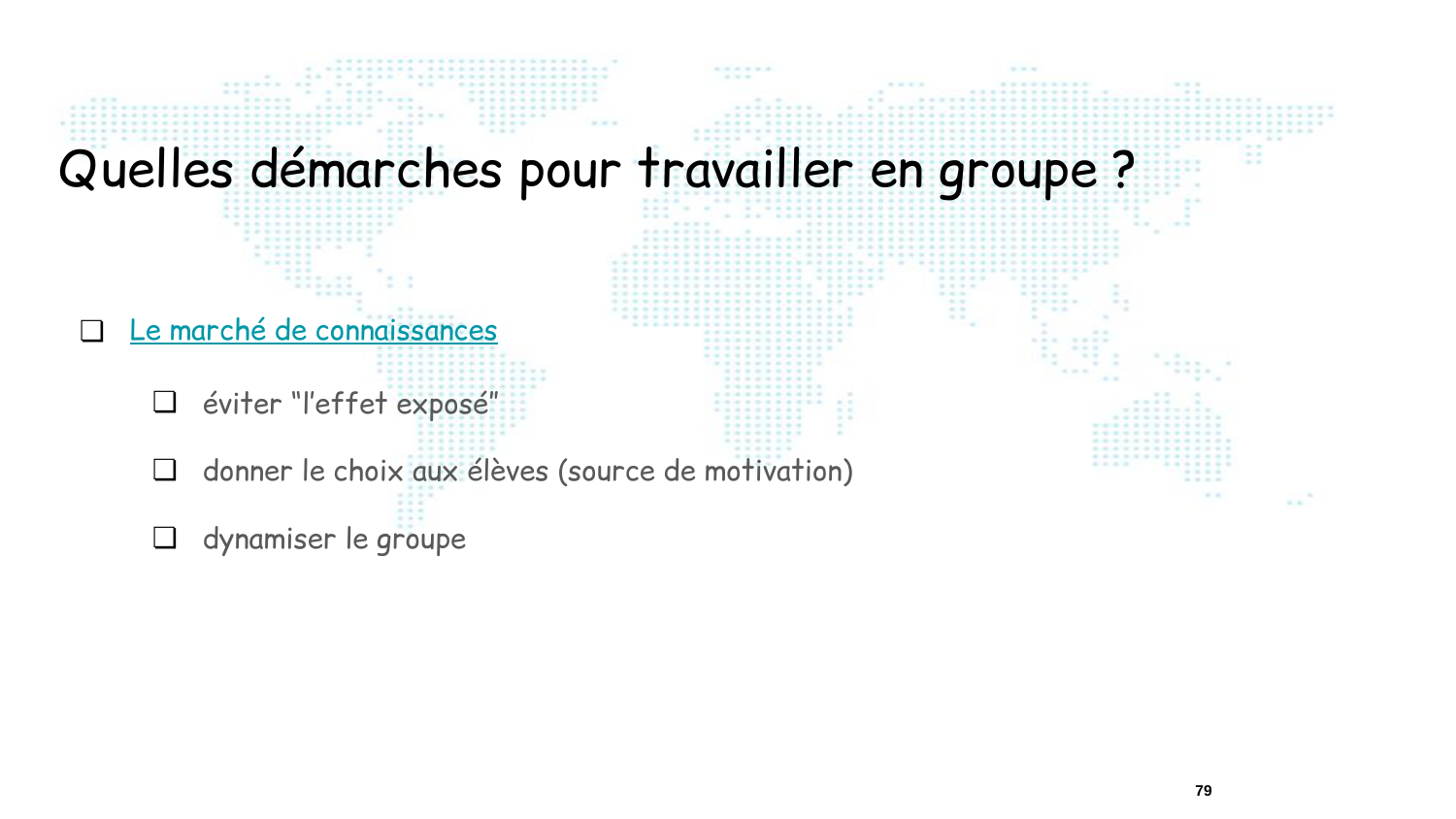

# Quelles démarches pour travailler en groupe ?

Le marché de connaissances

éviter “l’effet exposé”

donner le choix aux élèves (source de motivation)

dynamiser le groupe
79